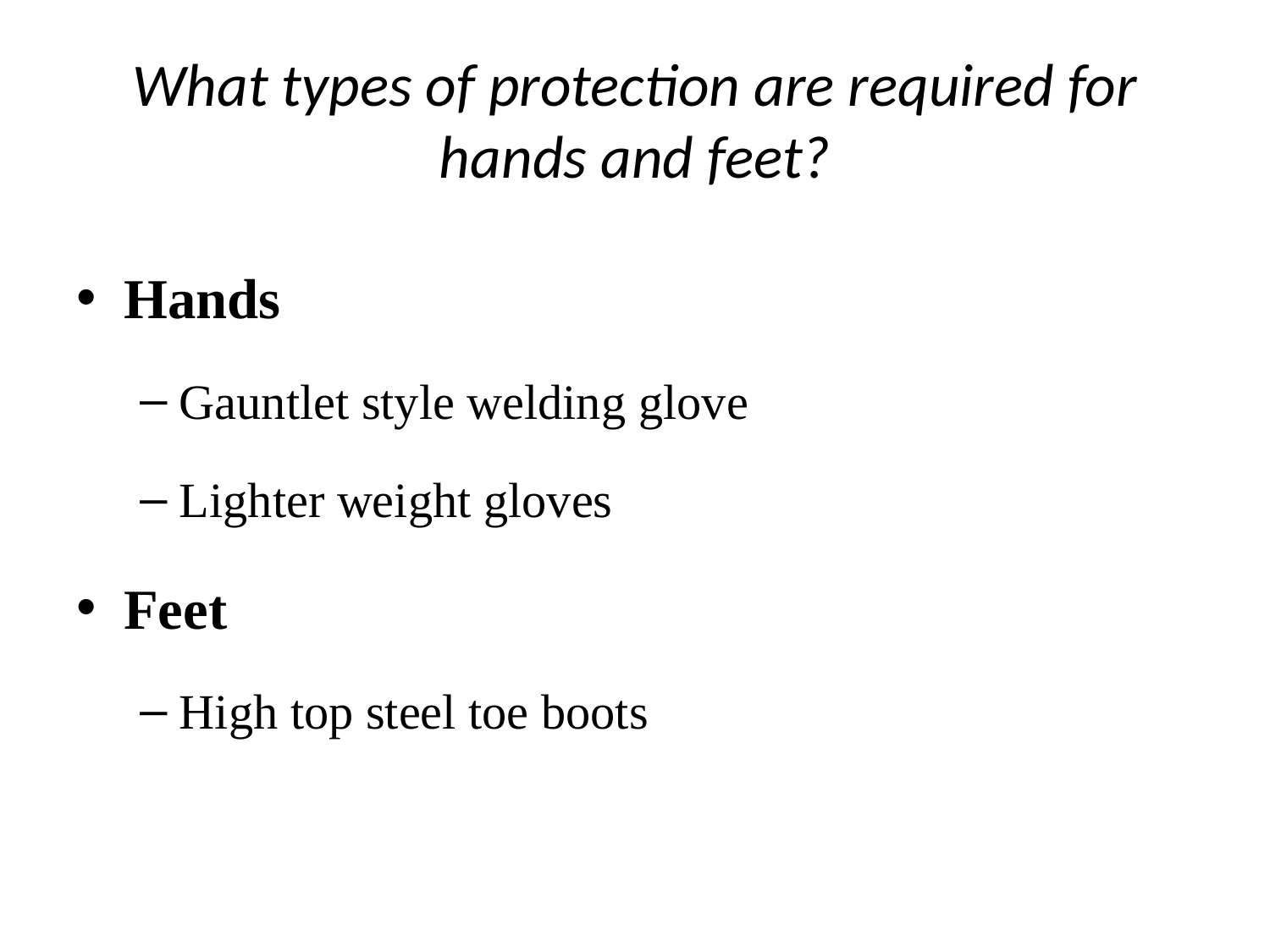

# What types of protection are required for hands and feet?
Hands
Gauntlet style welding glove
Lighter weight gloves
Feet
High top steel toe boots